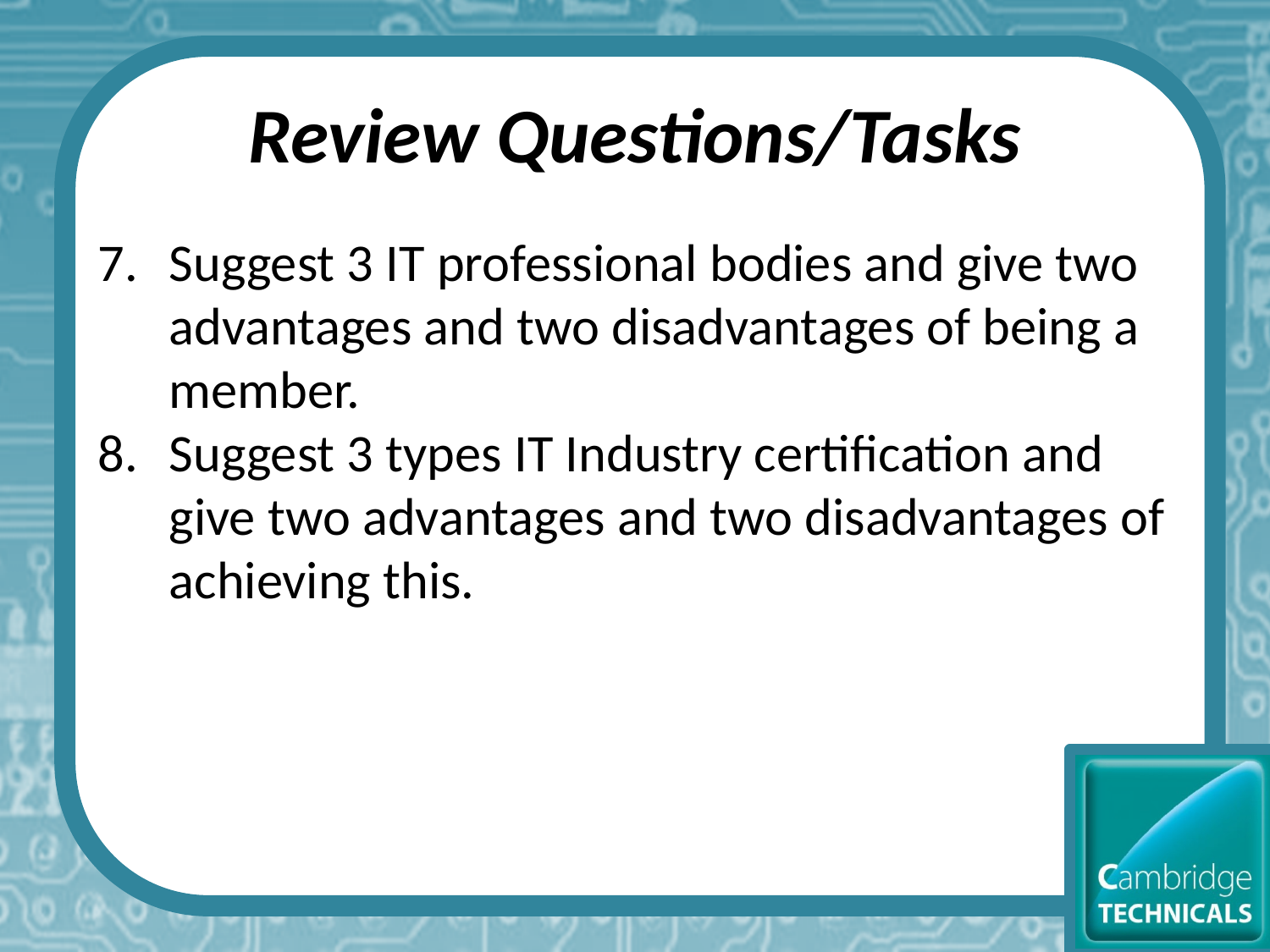

# Review Questions/Tasks
Suggest 3 IT professional bodies and give two advantages and two disadvantages of being a member.
Suggest 3 types IT Industry certification and give two advantages and two disadvantages of achieving this.